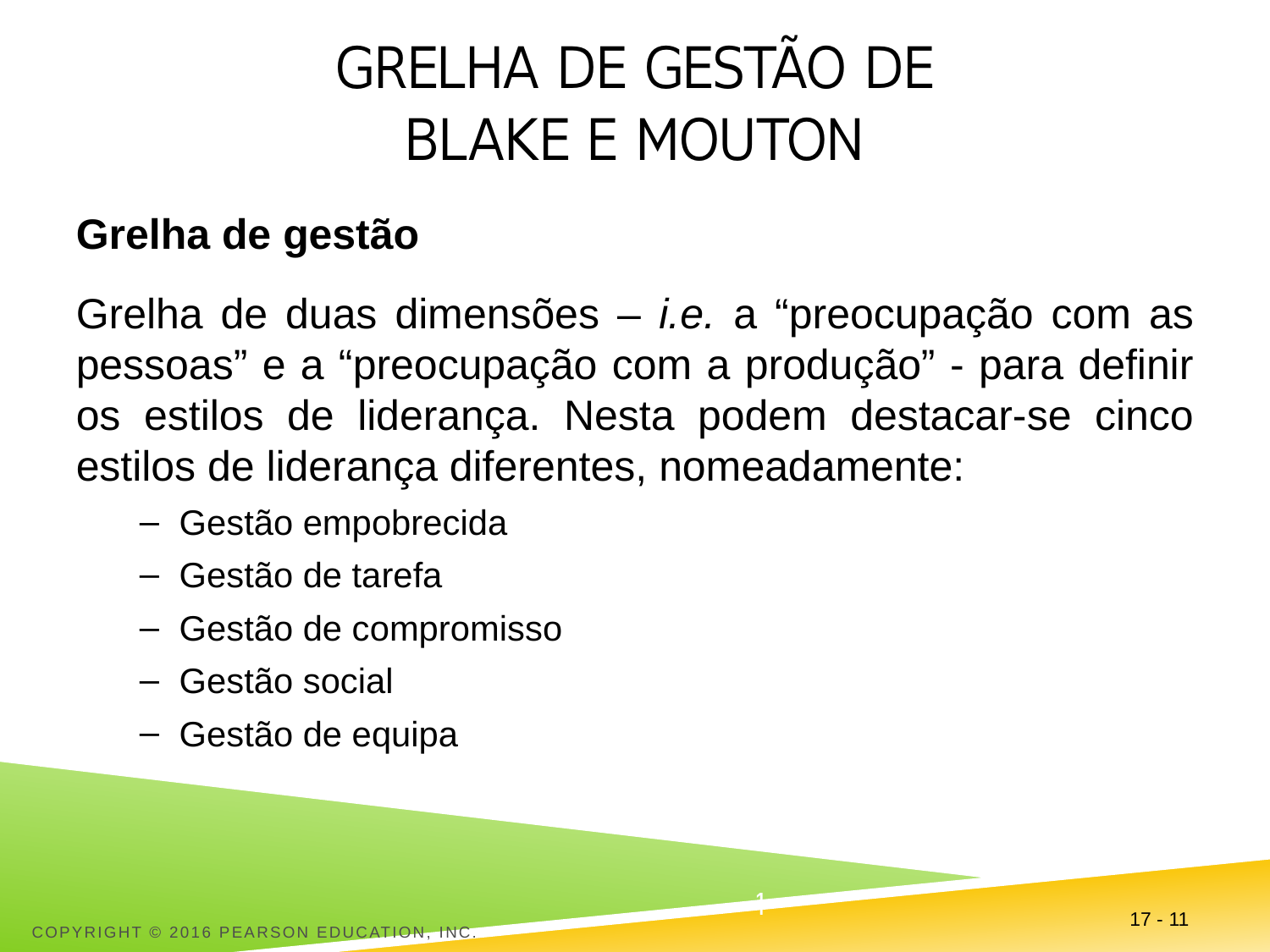

# Grelha de Gestão de blake e mouton
Grelha de gestão

Grelha de duas dimensões – i.e. a “preocupação com as pessoas” e a “preocupação com a produção” - para definir os estilos de liderança. Nesta podem destacar-se cinco estilos de liderança diferentes, nomeadamente:
Gestão empobrecida
Gestão de tarefa
Gestão de compromisso
Gestão social
Gestão de equipa

Copyright © 2016 Pearson Education, Inc.
17 - 11